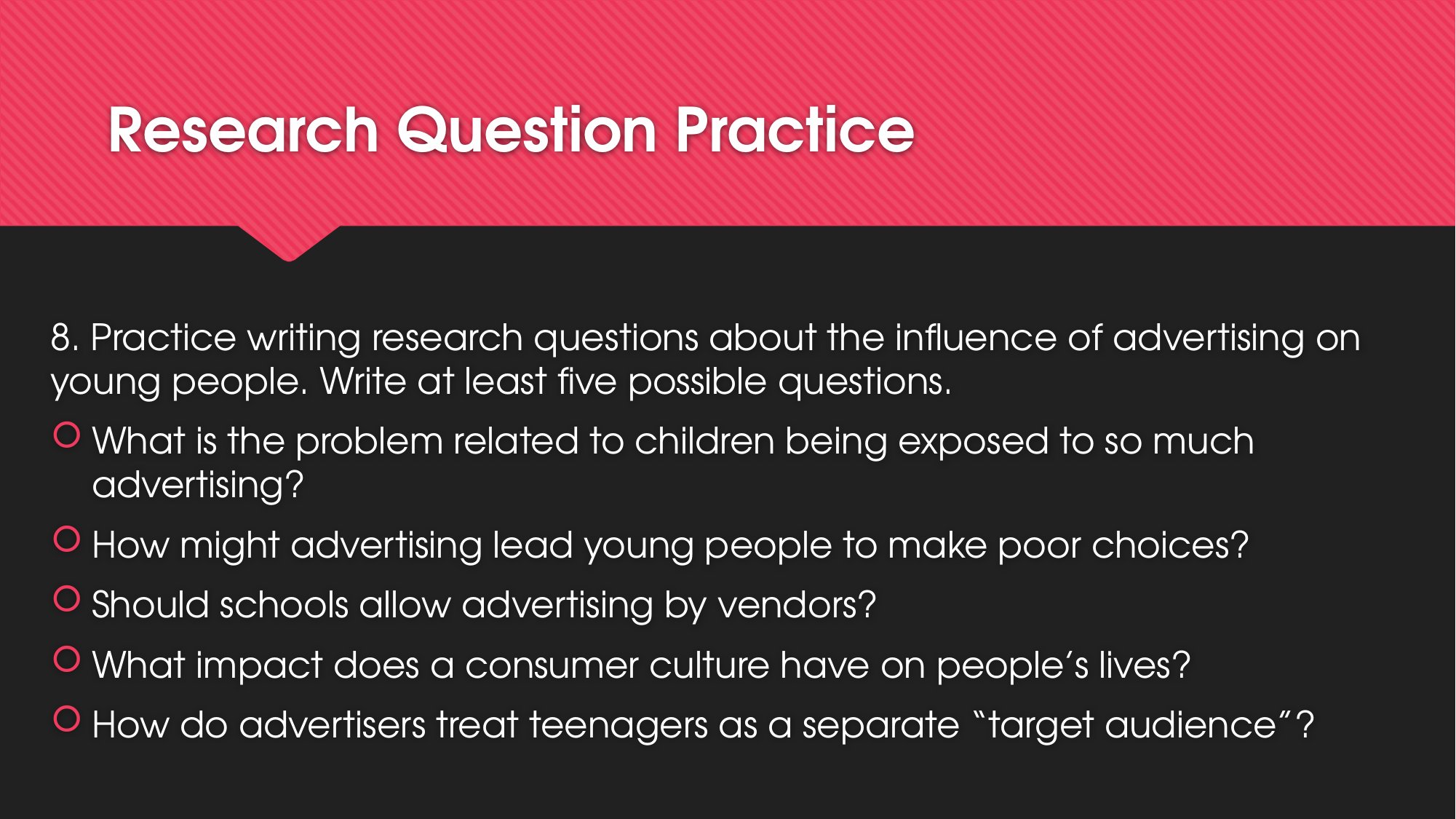

# Research Question Practice
8. Practice writing research questions about the influence of advertising on young people. Write at least five possible questions.
What is the problem related to children being exposed to so much advertising?
How might advertising lead young people to make poor choices?
Should schools allow advertising by vendors?
What impact does a consumer culture have on people’s lives?
How do advertisers treat teenagers as a separate “target audience”?